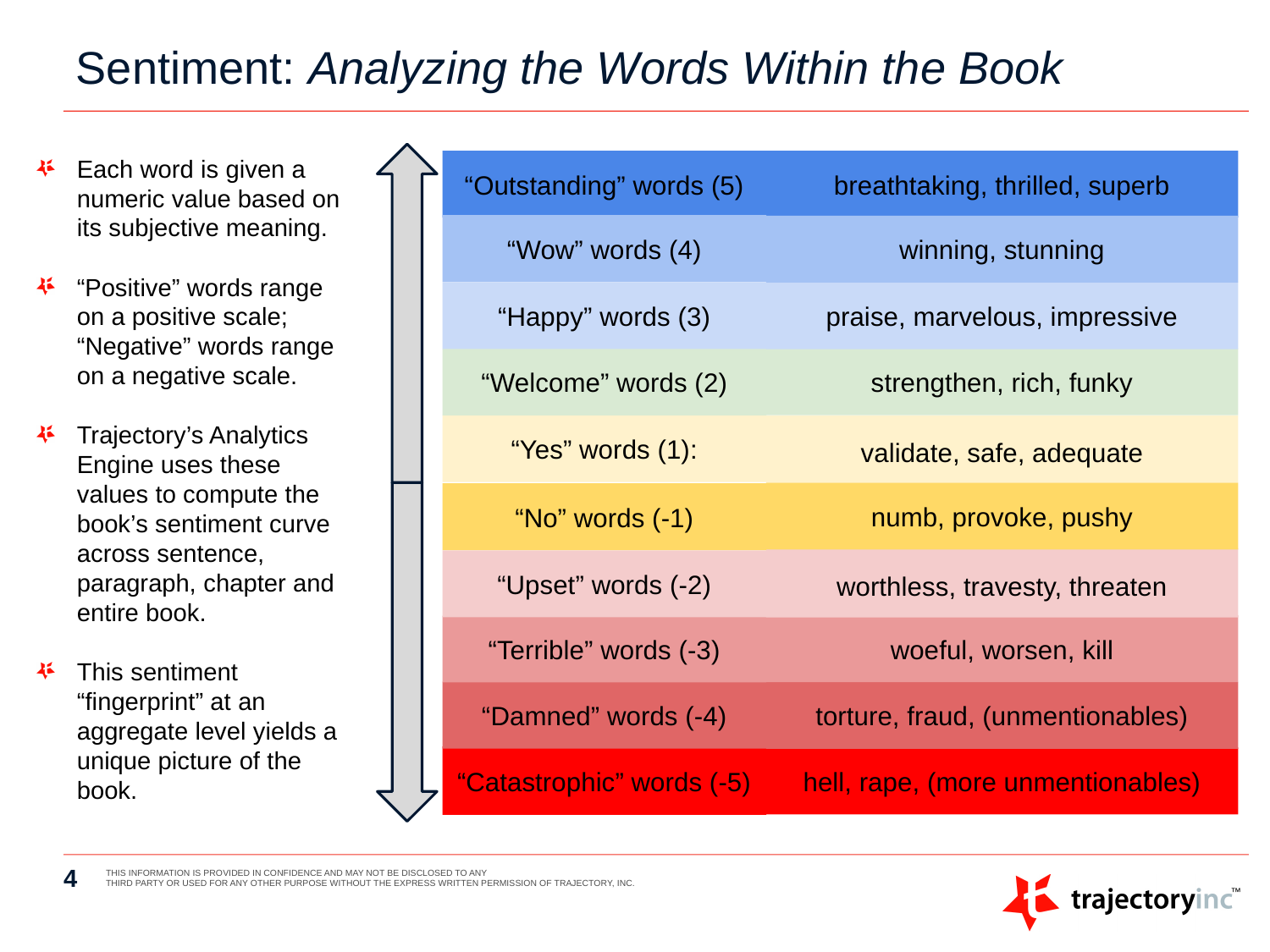

Sentiment: Analyzing the Words Within the Book

Each word is given a numeric value based on  its subjective meaning.
“Positive” words range on a positive scale; “Negative” words range on a negative scale.
Trajectory’s Analytics Engine uses these values to compute the book’s sentiment curve across sentence, paragraph, chapter and entire book.
This sentiment “fingerprint” at an aggregate level yields a unique picture of the book.
“Outstanding” words (5)
breathtaking, thrilled, superb
“Wow” words (4)
winning, stunning
“Happy” words (3)
praise, marvelous, impressive
strengthen, rich, funky
“Welcome” words (2)
“Yes” words (1):
validate, safe, adequate
numb, provoke, pushy
“No” words (-1)
worthless, travesty, threaten
“Upset” words (-2)
woeful, worsen, kill
“Terrible” words (-3)
“Damned” words (-4)
torture, fraud, (unmentionables)
“Catastrophic” words (-5)
hell, rape, (more unmentionables)

4